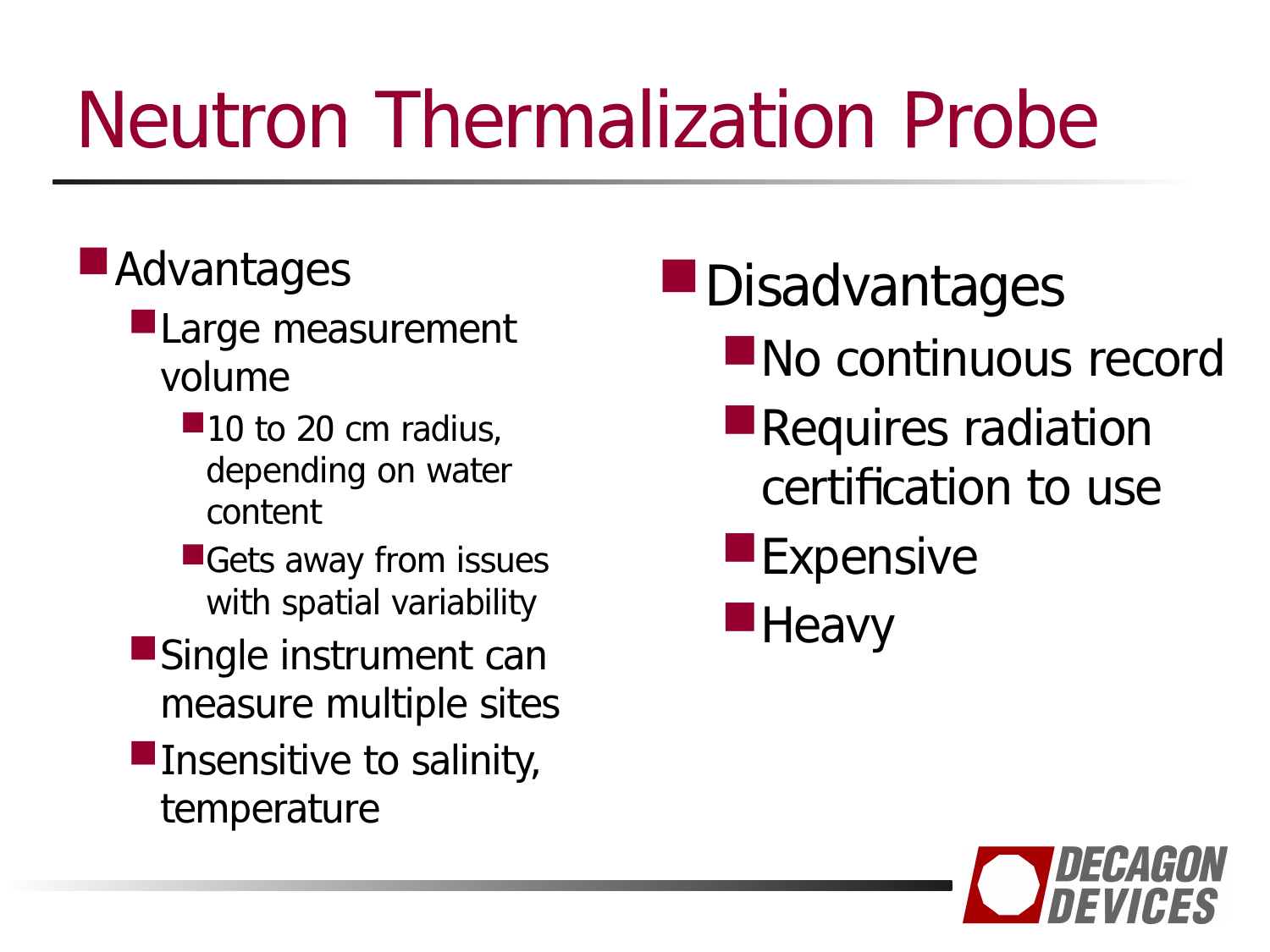

# Neutron Thermalization Probe
Advantages
Large measurement volume
10 to 20 cm radius, depending on water content
Gets away from issues with spatial variability
Single instrument can measure multiple sites
Insensitive to salinity, temperature

Disadvantages
No continuous record
Requires radiation certification to use
Expensive
Heavy